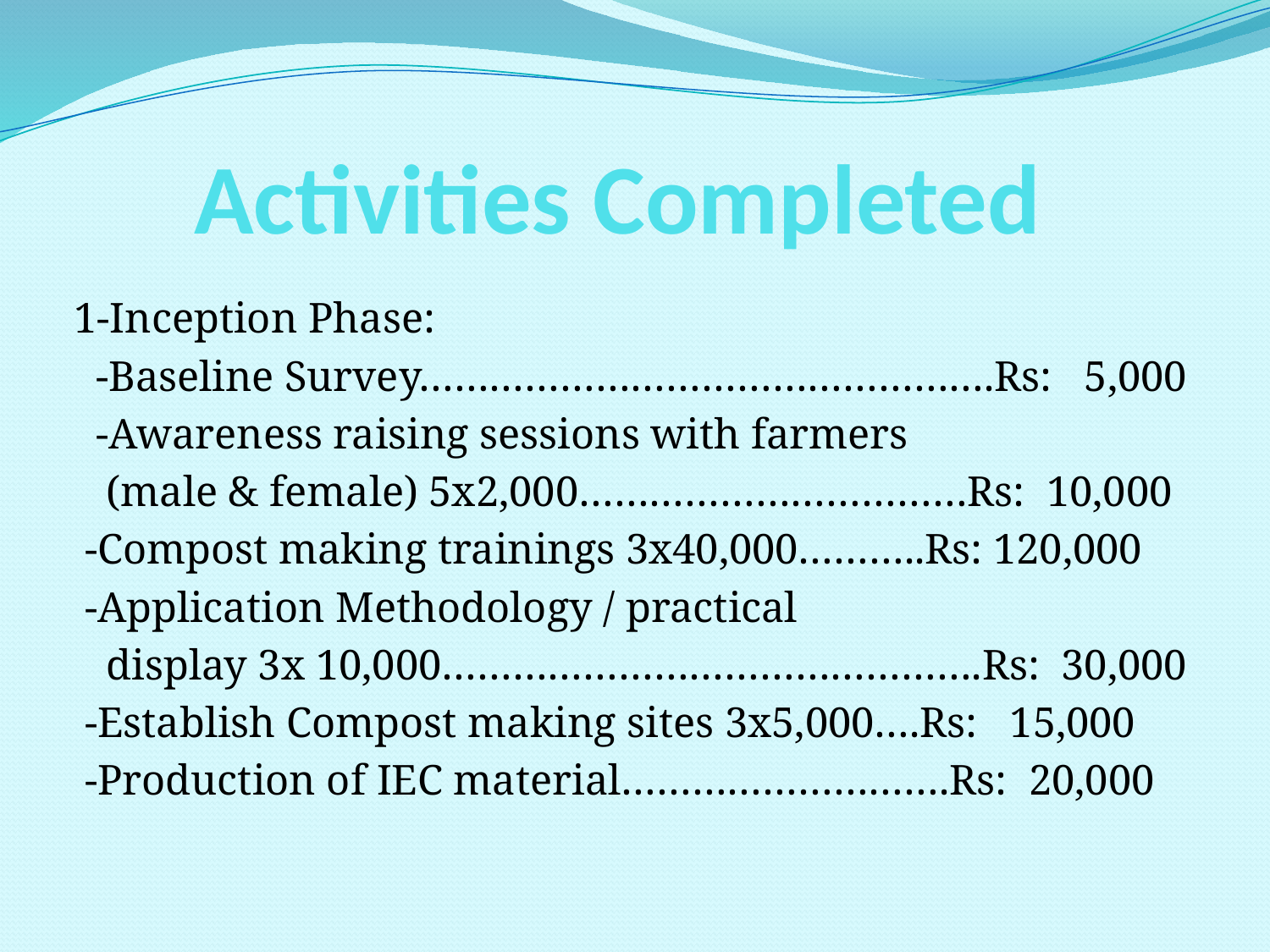

# Activities Completed
1-Inception Phase:
  -Baseline Survey………………………………………….Rs:   5,000
  -Awareness raising sessions with farmers
   (male & female) 5x2,000……………………………Rs:  10,000
 -Compost making trainings 3x40,000………..Rs: 120,000
 -Application Methodology / practical
   display 3x 10,000……………………………………….Rs:  30,000
 -Establish Compost making sites 3x5,000….Rs:   15,000
 -Production of IEC material……………………….Rs:  20,000